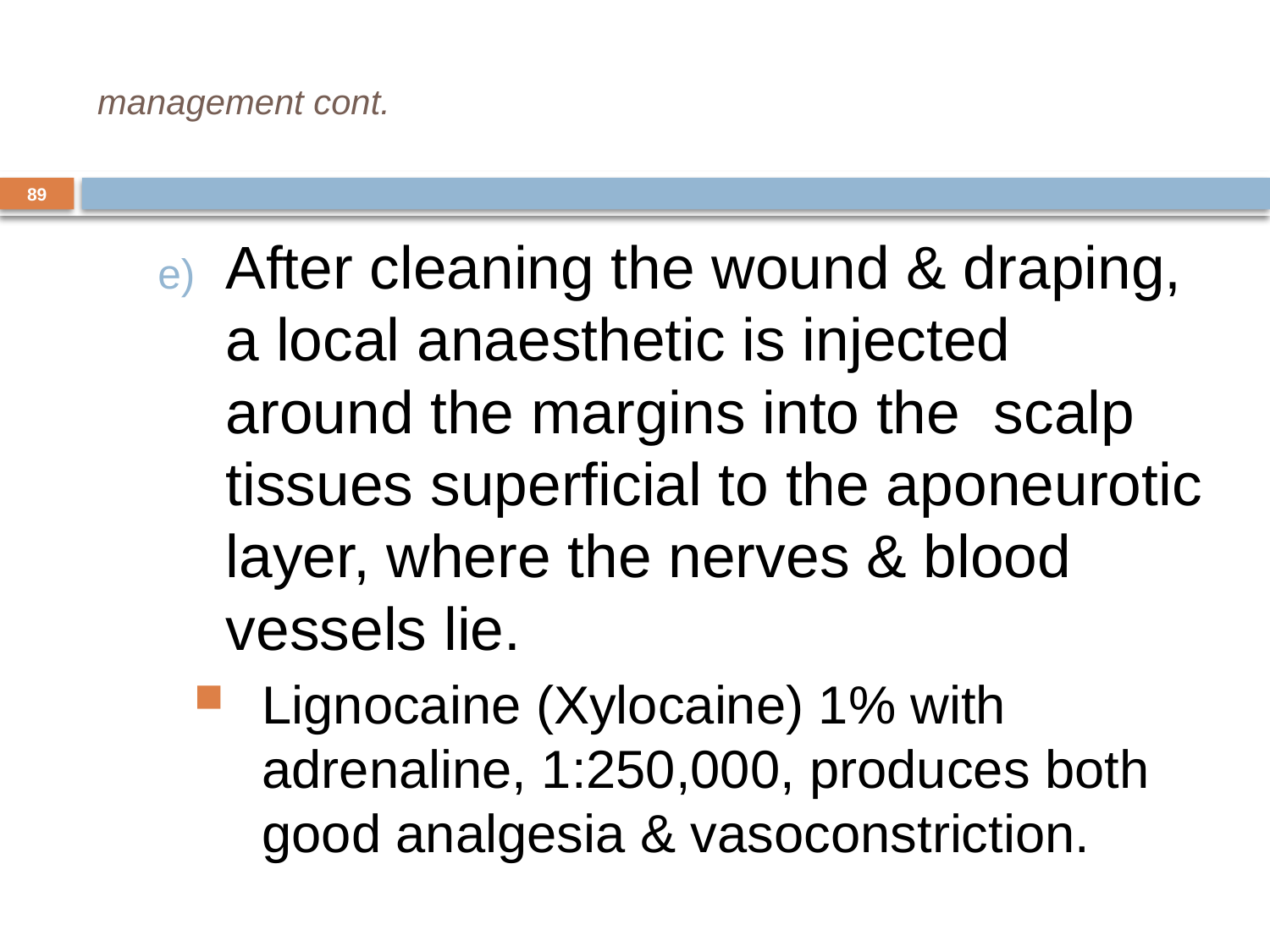

# management cont.
89
After cleaning the wound & draping, a local anaesthetic is injected around the margins into the  scalp tissues superficial to the aponeurotic layer, where the nerves & blood vessels lie.
Lignocaine (Xylocaine) 1% with adrenaline, 1:250,000, produces both good analgesia & vasoconstriction.